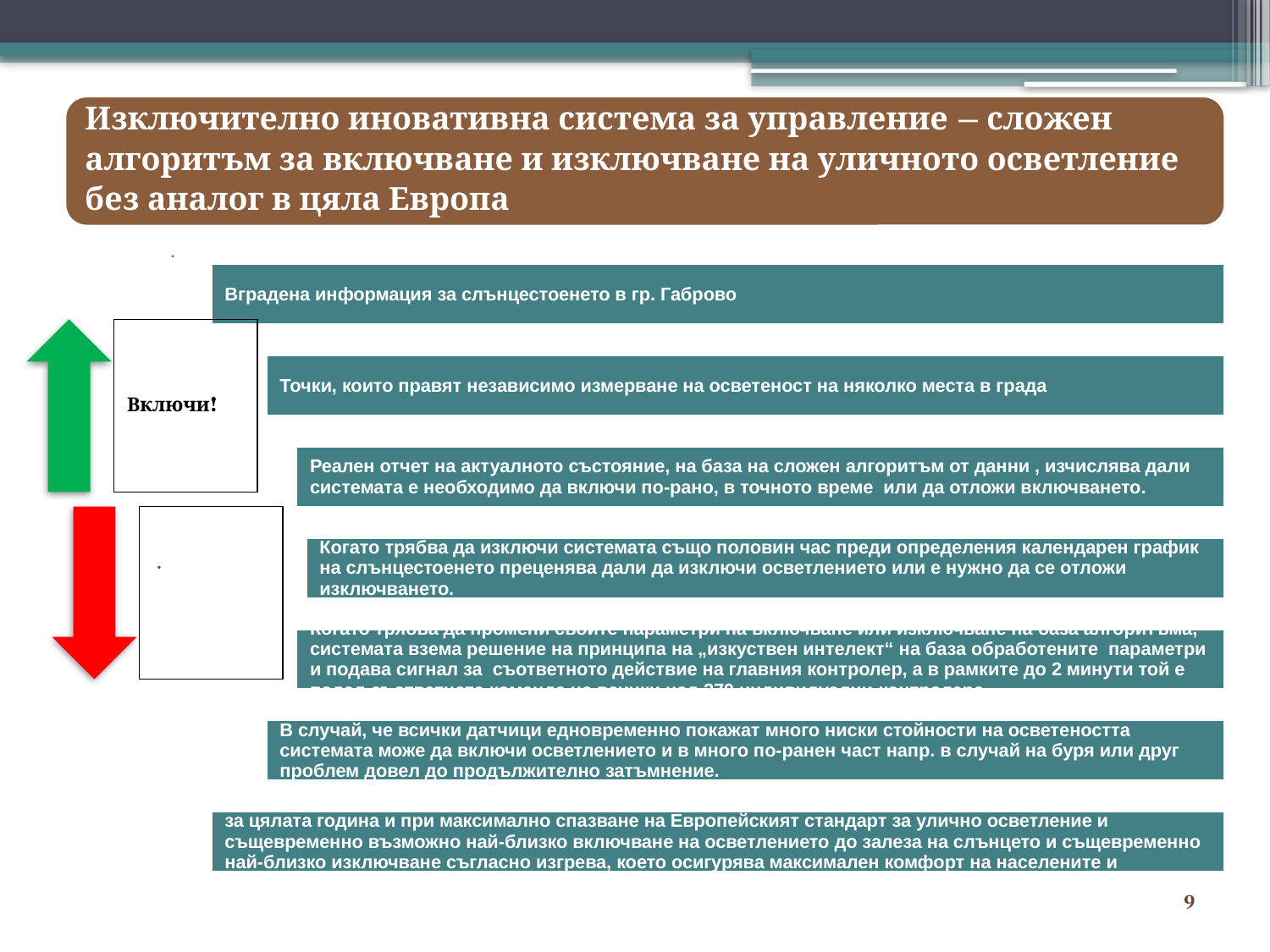

Изключително иновативна система за управление – сложен алгоритъм за включване и изключване на уличното осветление без аналог в цяла Европа

Вградена информация за слънцестоенето в гр. Габрово
Точки, които правят независимо измерване на осветеност на няколко места в града
Реален отчет на актуалното състояние, на база на сложен алгоритъм от данни , изчислява дали системата е необходимо да включи по-рано, в точното време  или да отложи включването.
Когато трябва да изключи системата също половин час преди определения календарен график на слънцестоенето преценява дали да изключи осветлението или е нужно да се отложи изключването.
Когато трябва да промени своите параметри на включване или изключване на база алгоритъма, системата взема решение на принципа на „изкуствен интелект“ на база обработените  параметри и подава сигнал за  съответното действие на главния контролер, а в рамките до 2 минути той е подал съответната команда на всички над 270 индивидуални контролера.
В случай, че всички датчици едновременно покажат много ниски стойности на осветеността системата може да включи осветлението и в много по-ранен част напр. в случай на буря или друг проблем довел до продължително затъмнение.
Всичко това дава възможност за преразход на времето на работа на системата само с  7 часа и 36 минути за цялата година и при максимално спазване на Европейският стандарт за улично осветление и същевременно възможно най-близко включване на осветлението до залеза на слънцето и същевременно най-близко изключване съгласно изгрева, което осигурява максимален комфорт на населените и същевременно реализиране на енергийна ефективност.
Включи!
9